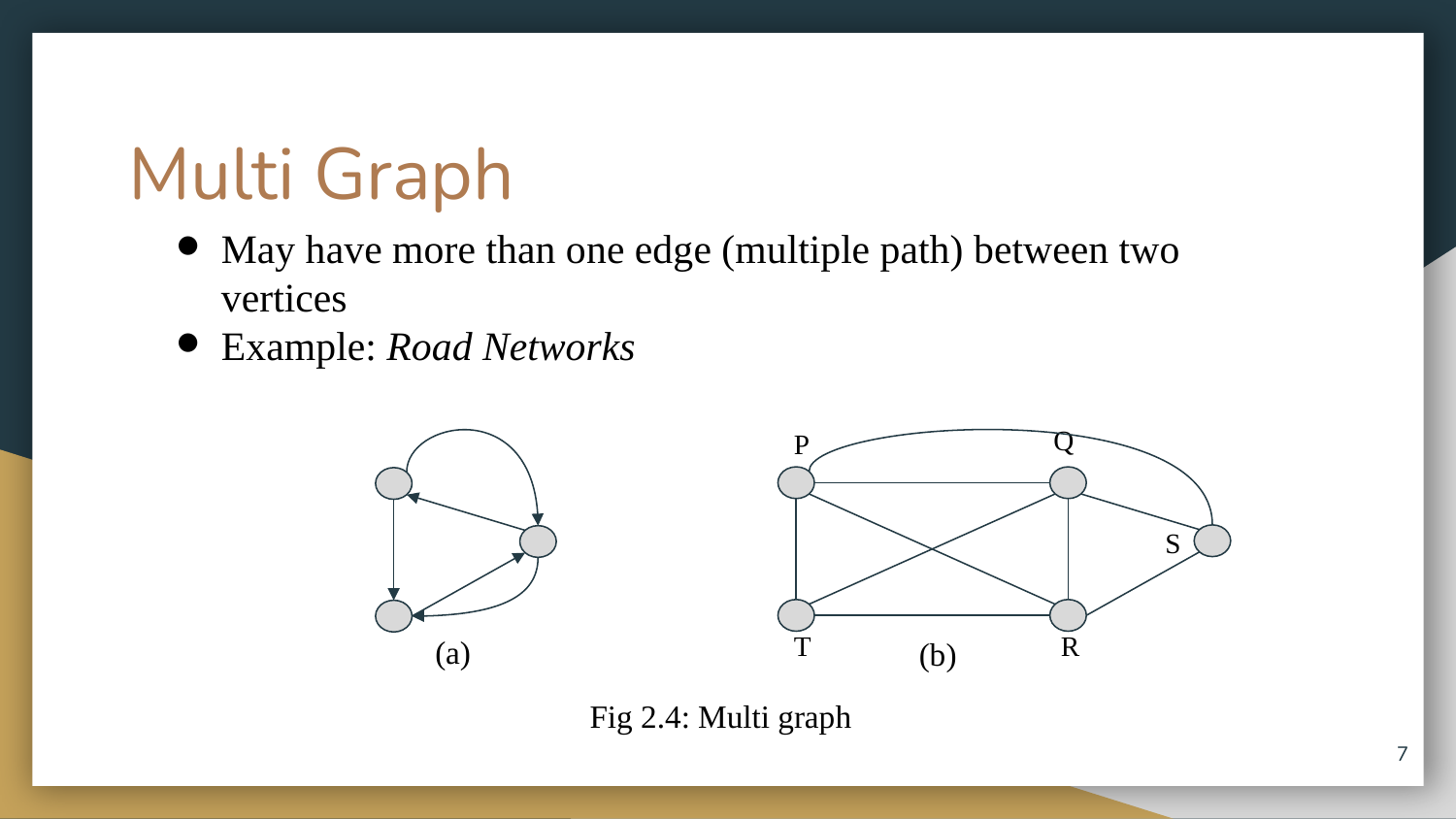

# Multi Graph
May have more than one edge (multiple path) between two vertices
Example: Road Networks
Q
P

S

T
R
(a)
(b)
Fig 2.4: Multi graph
7